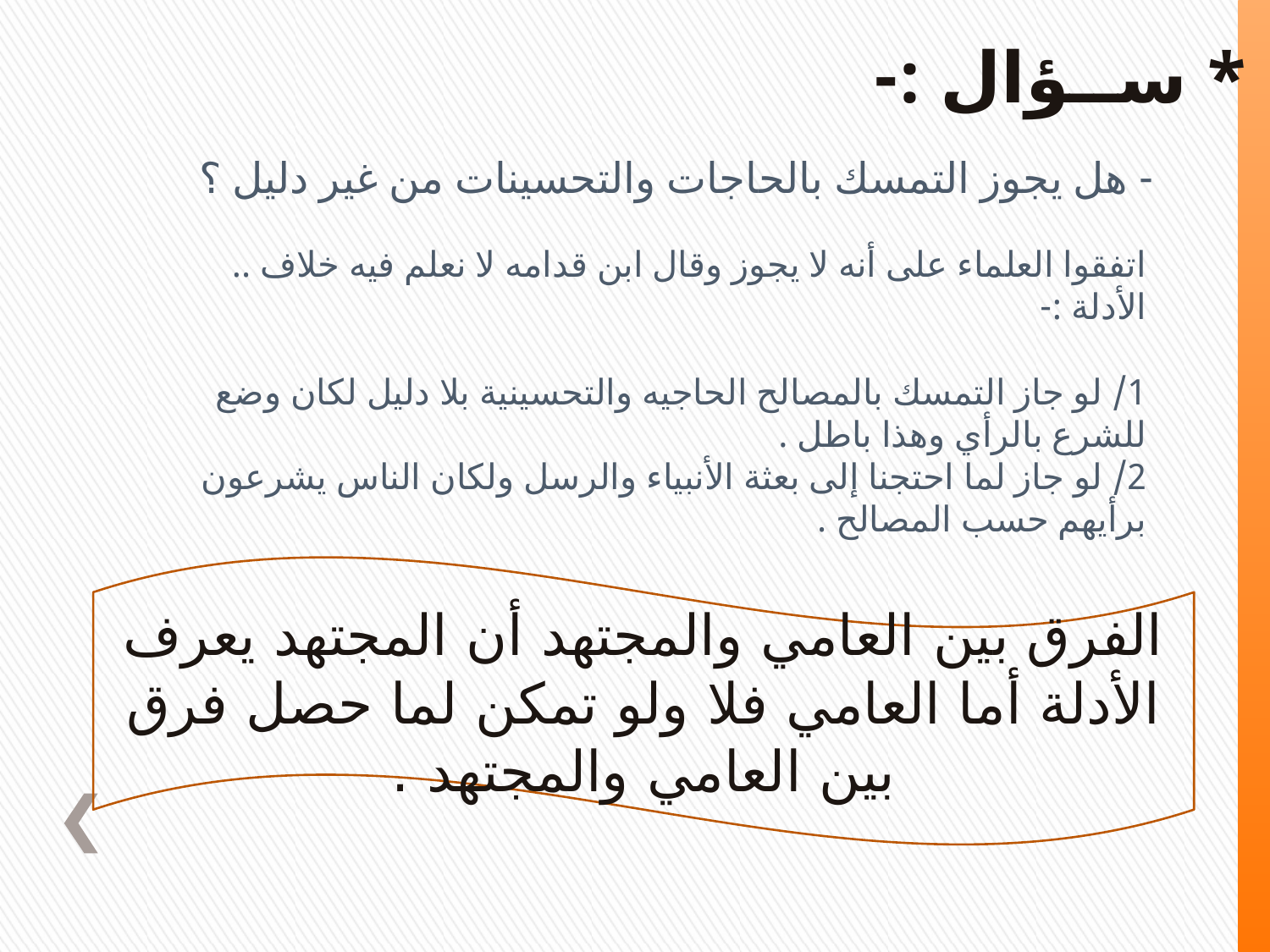

* ســؤال :-
- هل يجوز التمسك بالحاجات والتحسينات من غير دليل ؟
اتفقوا العلماء على أنه لا يجوز وقال ابن قدامه لا نعلم فيه خلاف ..
الأدلة :-

1/ لو جاز التمسك بالمصالح الحاجيه والتحسينية بلا دليل لكان وضع للشرع بالرأي وهذا باطل .
2/ لو جاز لما احتجنا إلى بعثة الأنبياء والرسل ولكان الناس يشرعون برأيهم حسب المصالح .

الفرق بين العامي والمجتهد أن المجتهد يعرف الأدلة أما العامي فلا ولو تمكن لما حصل فرق بين العامي والمجتهد .